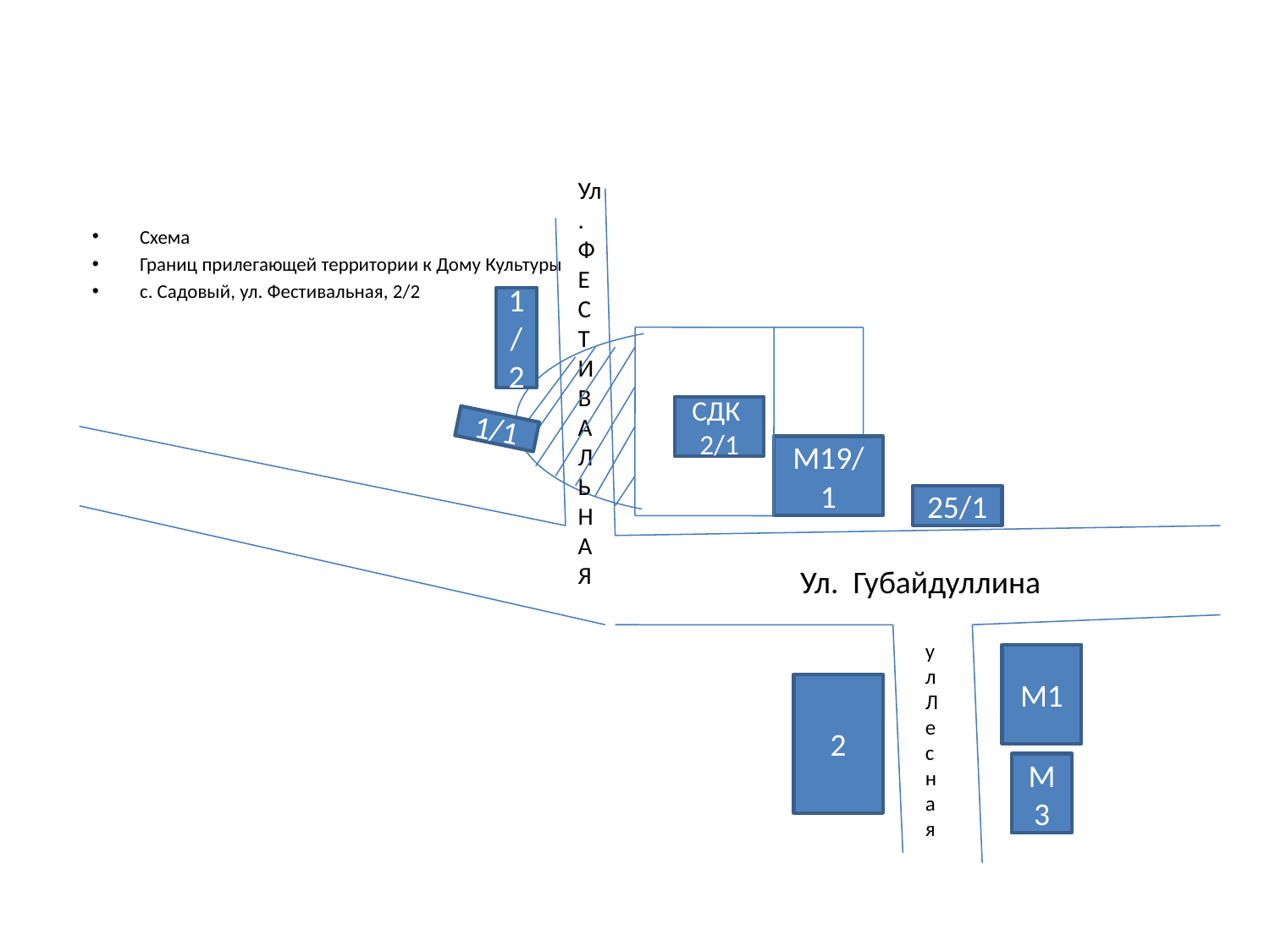

#
Ул.
Ф
Е
С
Т
И
В
А
Л
Ь
Н
А
Я

Схема
Границ прилегающей территории к Дому Культуры
с. Садовый, ул. Фестивальная, 2/2

1/2
СДК  2/1
1/1
М19/1
25/1
                        Ул.  Губайдуллина
улЛесная
М1
2
М3